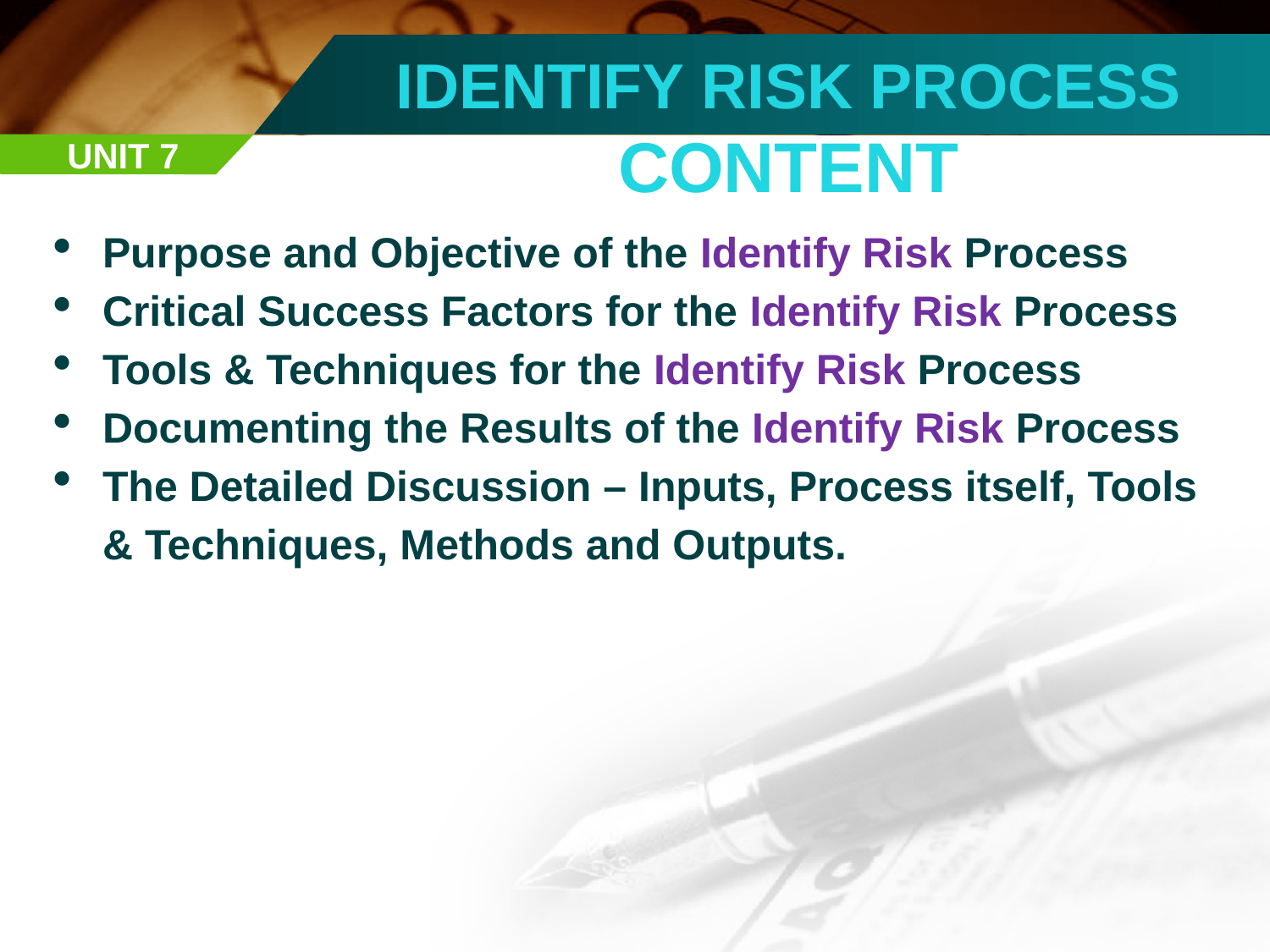

IDENTIFY RISK PROCESS
CONTENT
UNIT 7
Purpose and Objective of the Identify Risk Process
Critical Success Factors for the Identify Risk Process
Tools & Techniques for the Identify Risk Process
Documenting the Results of the Identify Risk Process
The Detailed Discussion – Inputs, Process itself, Tools & Techniques, Methods and Outputs.